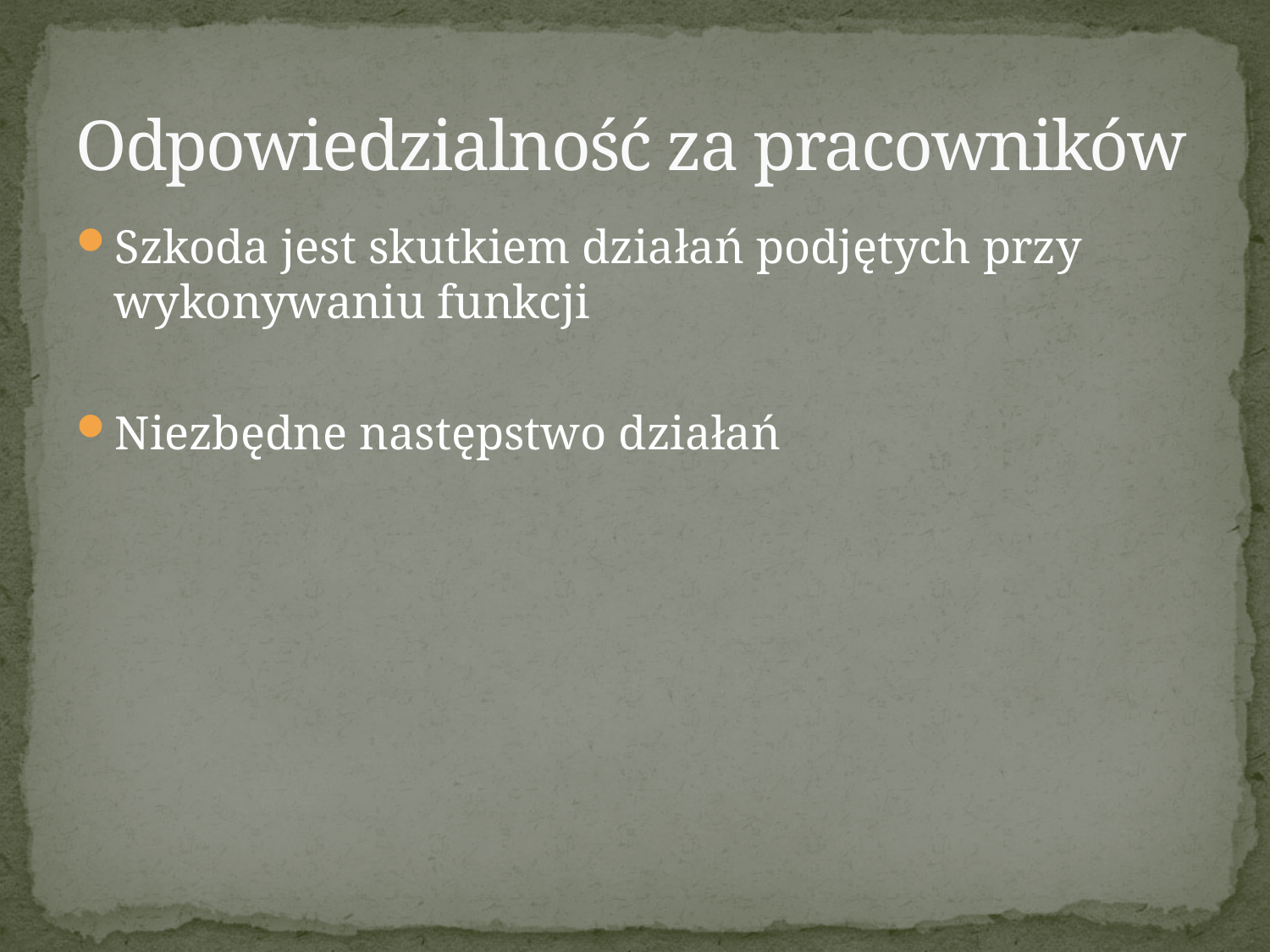

# Odpowiedzialność za pracowników
Szkoda jest skutkiem działań podjętych przy wykonywaniu funkcji

Niezbędne następstwo działań